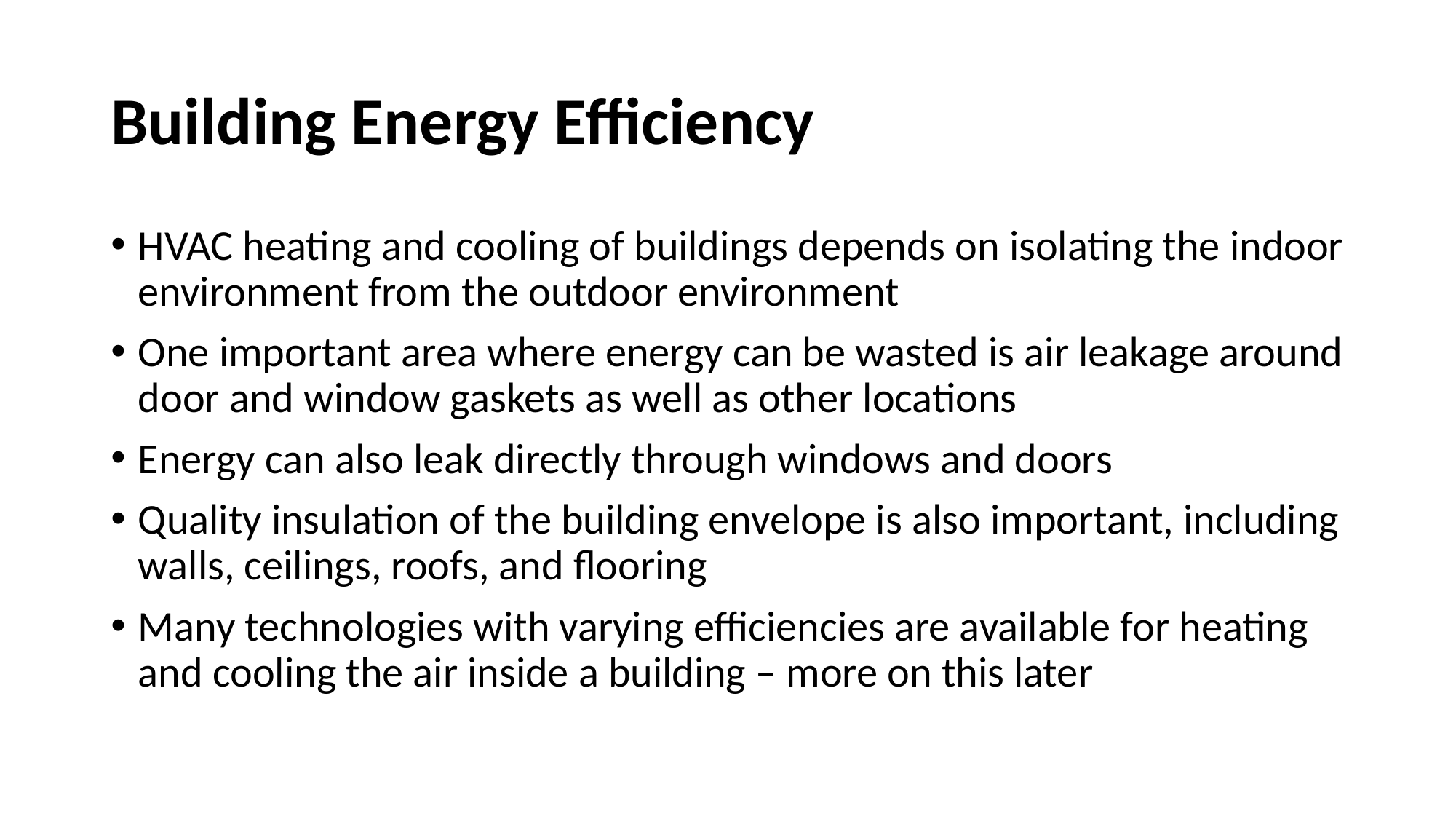

# Building Energy Efficiency
HVAC heating and cooling of buildings depends on isolating the indoor environment from the outdoor environment
One important area where energy can be wasted is air leakage around door and window gaskets as well as other locations
Energy can also leak directly through windows and doors
Quality insulation of the building envelope is also important, including walls, ceilings, roofs, and flooring
Many technologies with varying efficiencies are available for heating and cooling the air inside a building – more on this later